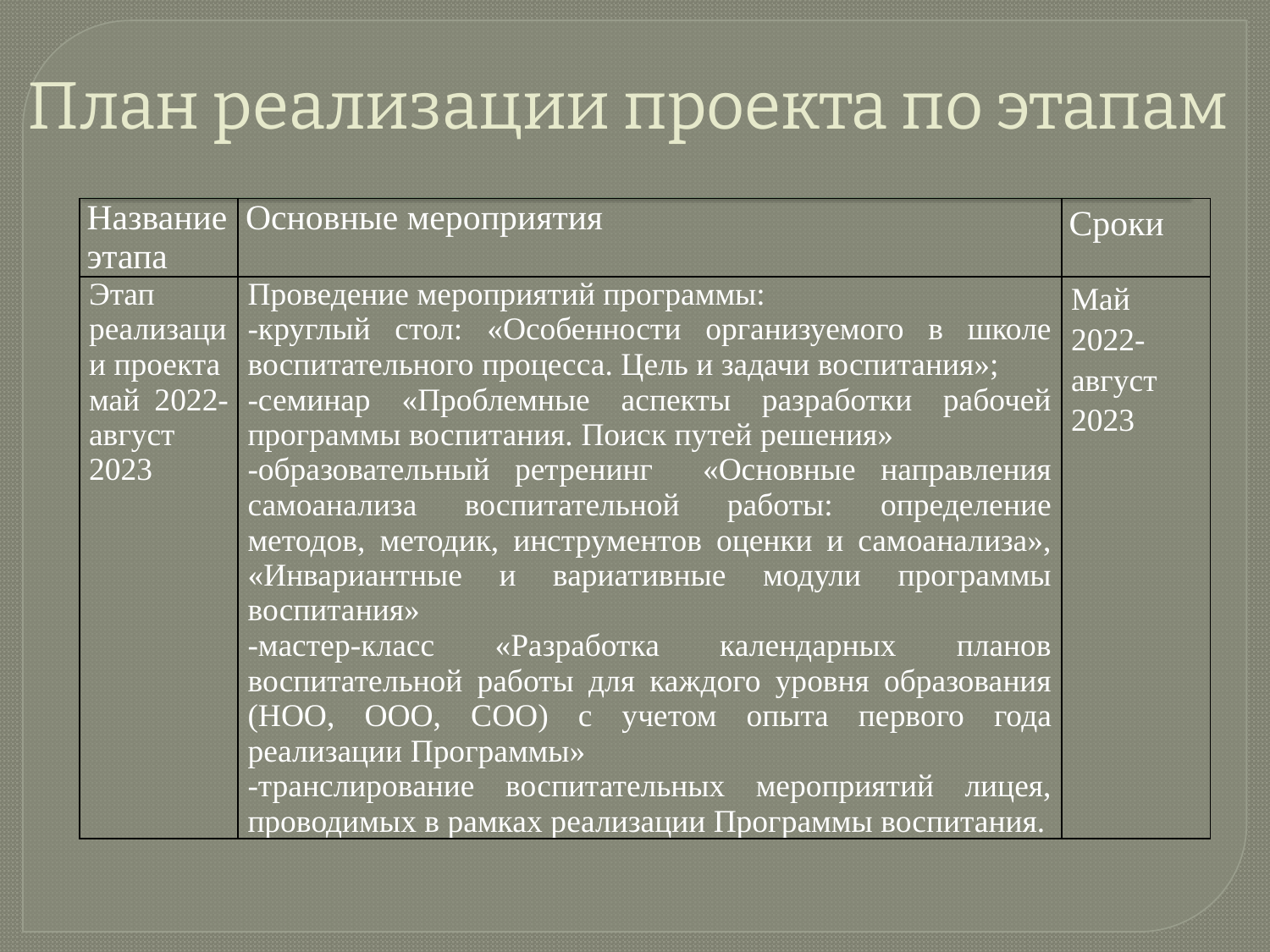

# План реализации проекта по этапам
| Название этапа | Основные мероприятия | Сроки |
| --- | --- | --- |
| Этап реализации проекта май 2022-август 2023 | Проведение мероприятий программы: -круглый стол: «Особенности организуемого в школе воспитательного процесса. Цель и задачи воспитания»; -семинар «Проблемные аспекты разработки рабочей программы воспитания. Поиск путей решения» -образовательный ретренинг «Основные направления самоанализа воспитательной работы: определение методов, методик, инструментов оценки и самоанализа», «Инвариантные и вариативные модули программы воспитания» -мастер-класс «Разработка календарных планов воспитательной работы для каждого уровня образования (НОО, ООО, СОО) с учетом опыта первого года реализации Программы» -транслирование воспитательных мероприятий лицея, проводимых в рамках реализации Программы воспитания. | Май 2022-август 2023 |